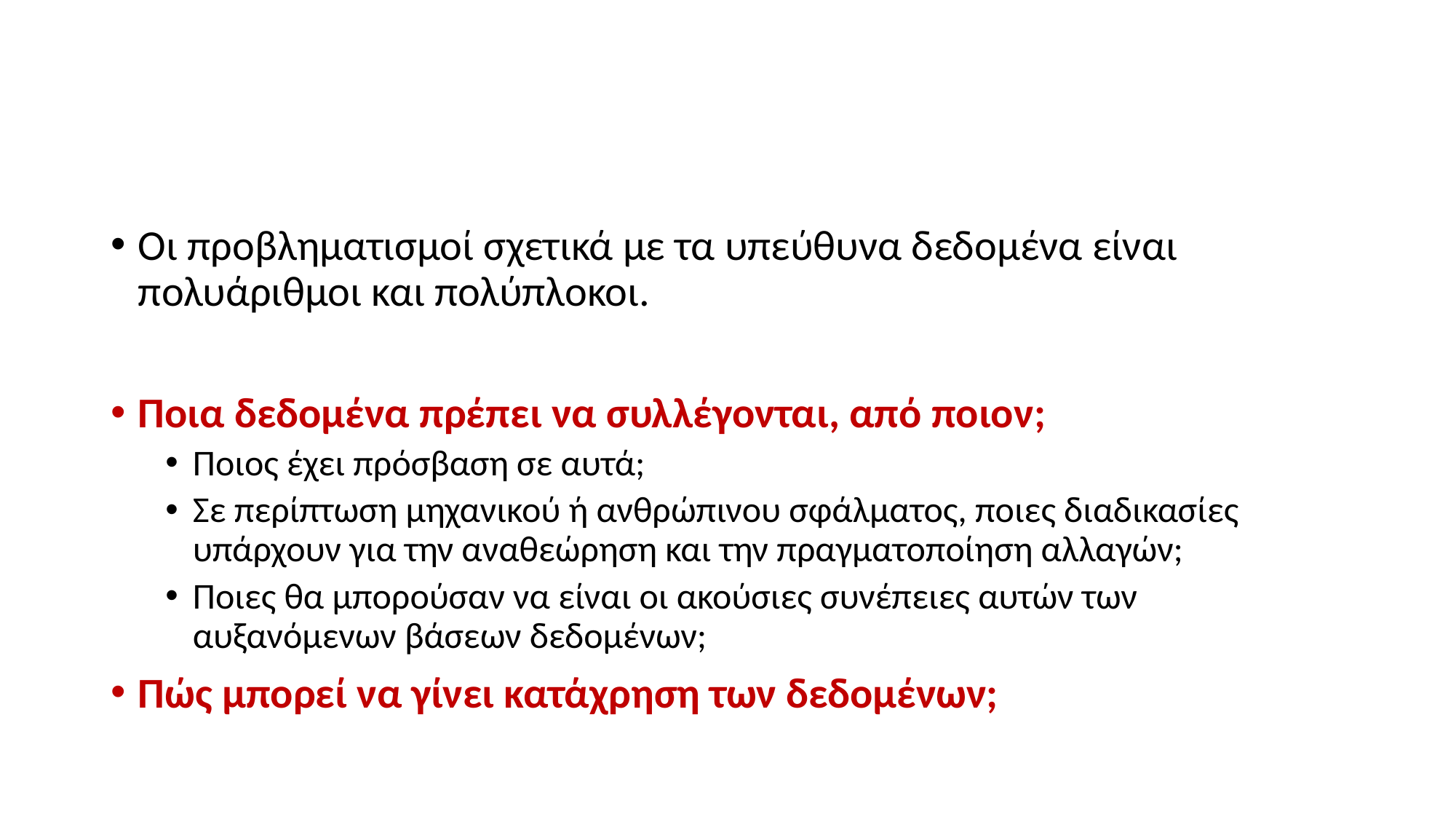

#
Οι προβληματισμοί σχετικά με τα υπεύθυνα δεδομένα είναι πολυάριθμοι και πολύπλοκοι.

Ποια δεδομένα πρέπει να συλλέγονται, από ποιον;
Ποιος έχει πρόσβαση σε αυτά;
Σε περίπτωση μηχανικού ή ανθρώπινου σφάλματος, ποιες διαδικασίες υπάρχουν για την αναθεώρηση και την πραγματοποίηση αλλαγών;
Ποιες θα μπορούσαν να είναι οι ακούσιες συνέπειες αυτών των αυξανόμενων βάσεων δεδομένων;
Πώς μπορεί να γίνει κατάχρηση των δεδομένων;